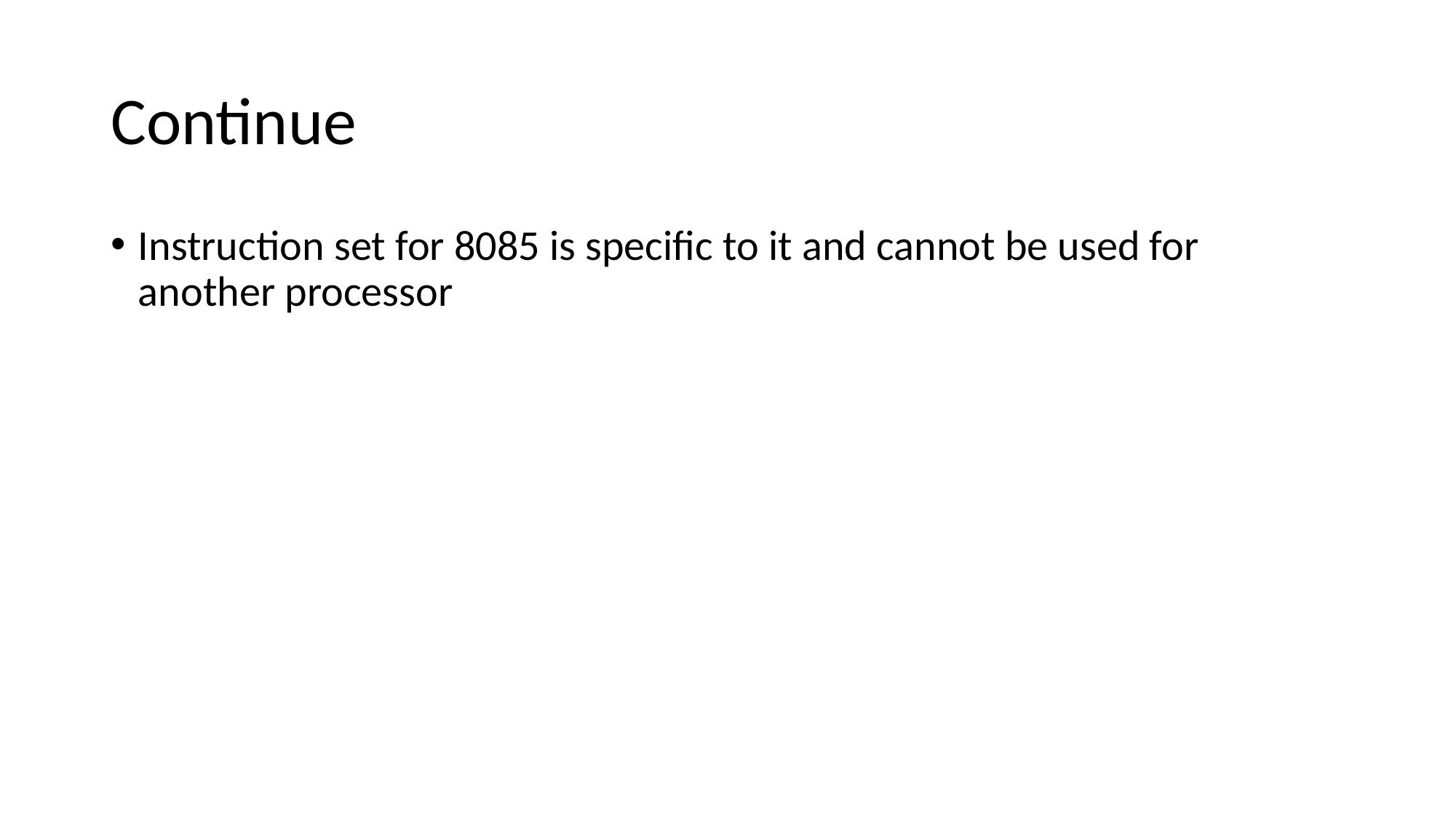

# Continue
Instruction set for 8085 is specific to it and cannot be used for another processor